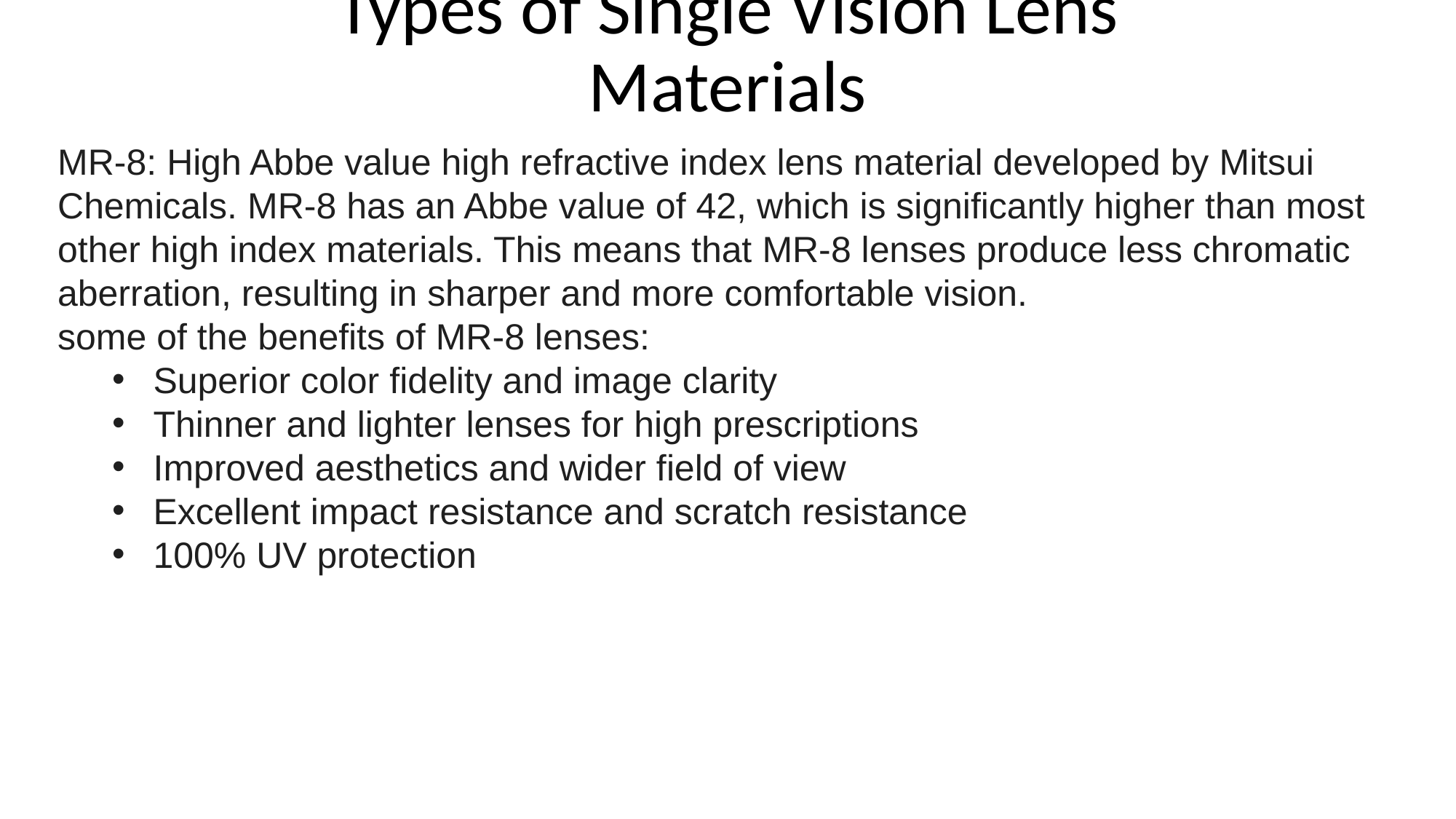

# Types of Single Vision Lens Materials
MR-8: High Abbe value high refractive index lens material developed by Mitsui Chemicals. MR-8 has an Abbe value of 42, which is significantly higher than most other high index materials. This means that MR-8 lenses produce less chromatic aberration, resulting in sharper and more comfortable vision.
some of the benefits of MR-8 lenses:
Superior color fidelity and image clarity
Thinner and lighter lenses for high prescriptions
Improved aesthetics and wider field of view
Excellent impact resistance and scratch resistance
100% UV protection